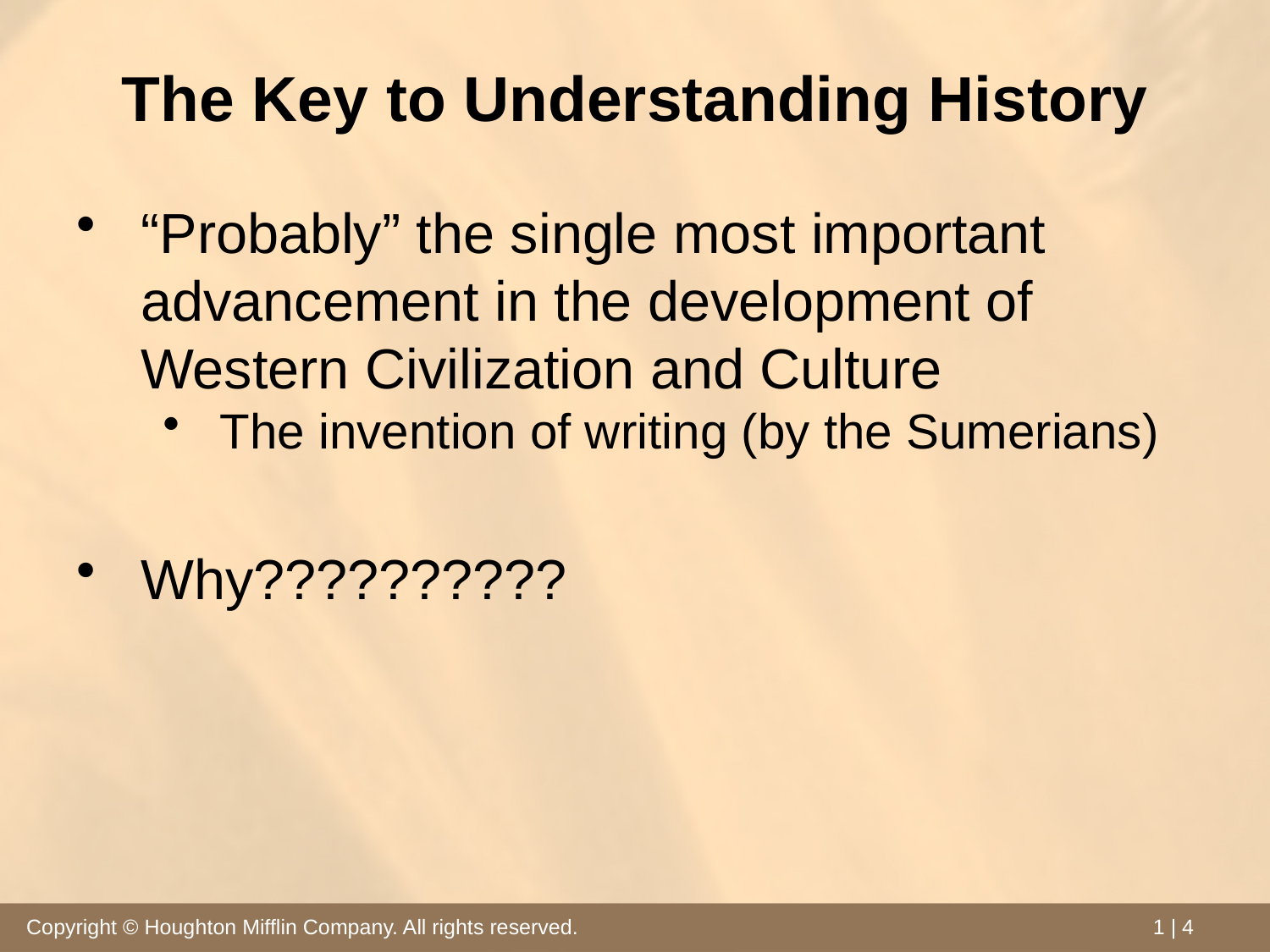

# The Key to Understanding History
“Probably” the single most important advancement in the development of Western Civilization and Culture
The invention of writing (by the Sumerians)

Why??????????